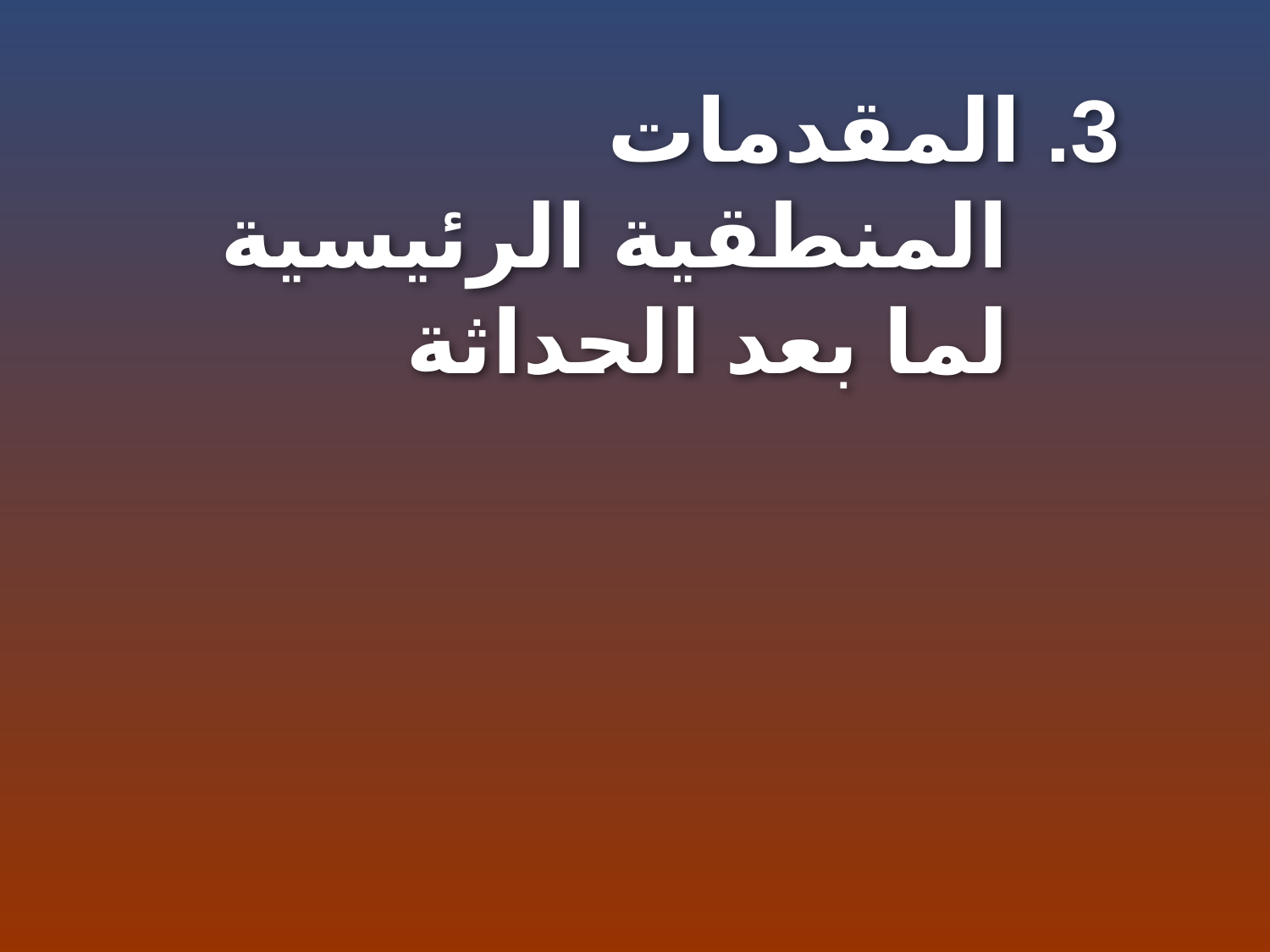

3. المقدمات المنطقية الرئيسية لما بعد الحداثة